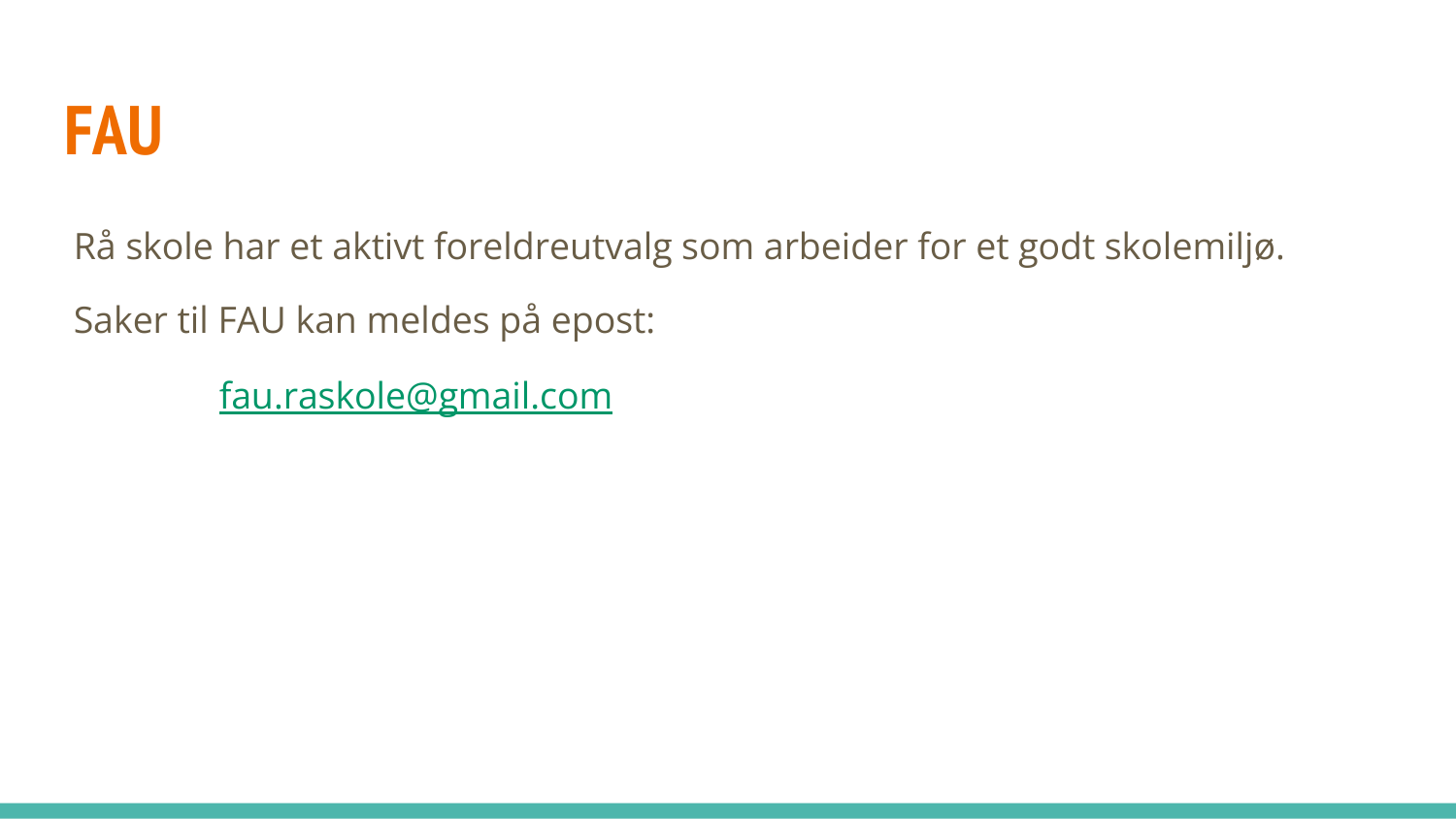

# FAU
Rå skole har et aktivt foreldreutvalg som arbeider for et godt skolemiljø.
Saker til FAU kan meldes på epost:
	fau.raskole@gmail.com